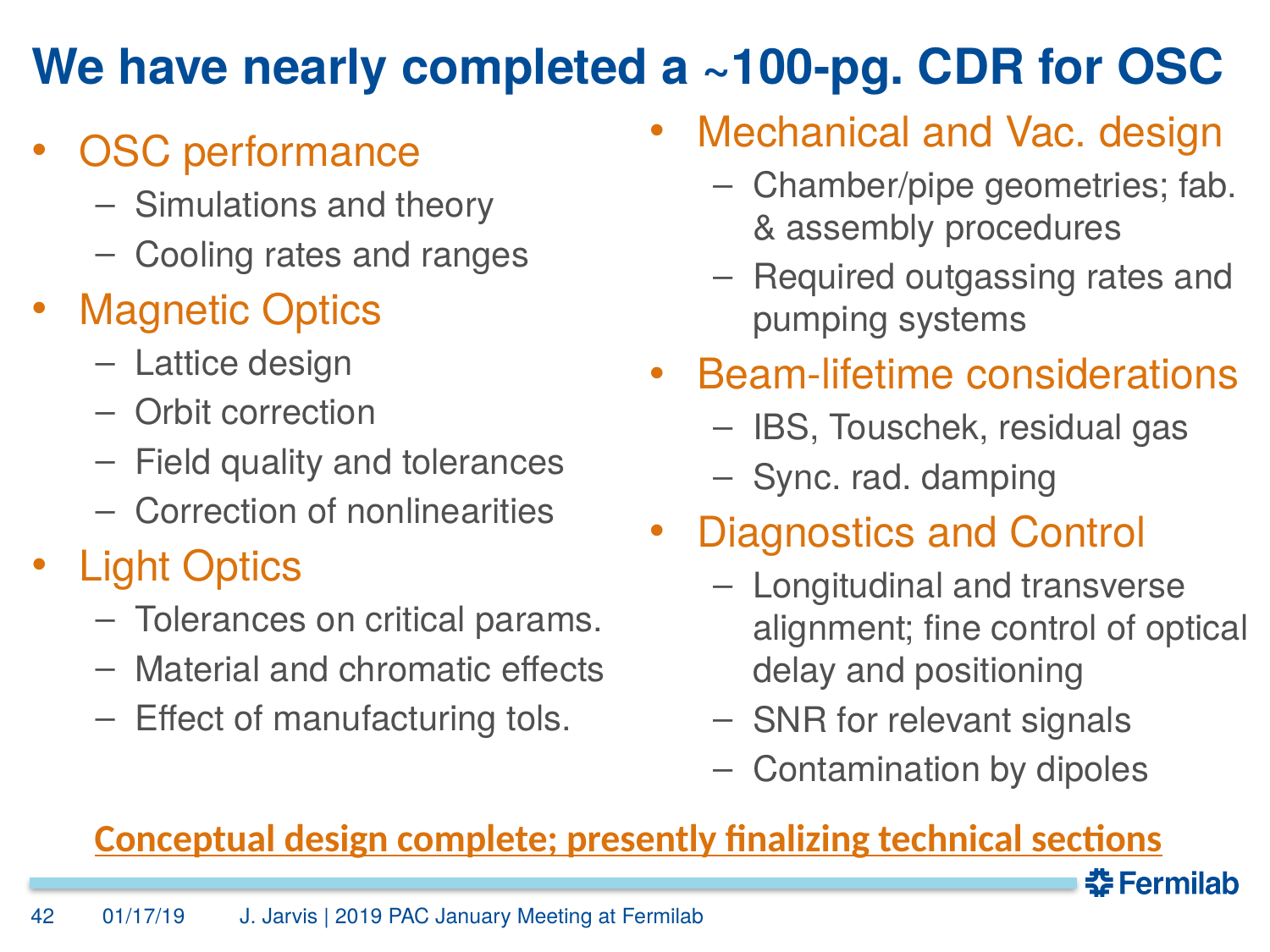

# We have nearly completed a ~100-pg. CDR for OSC
Mechanical and Vac. design
Chamber/pipe geometries; fab. & assembly procedures
Required outgassing rates and pumping systems
Beam-lifetime considerations
IBS, Touschek, residual gas
Sync. rad. damping
Diagnostics and Control
Longitudinal and transverse alignment; fine control of optical delay and positioning
SNR for relevant signals
Contamination by dipoles
OSC performance
Simulations and theory
Cooling rates and ranges
Magnetic Optics
Lattice design
Orbit correction
Field quality and tolerances
Correction of nonlinearities
Light Optics
Tolerances on critical params.
Material and chromatic effects
Effect of manufacturing tols.

Conceptual design complete; presently finalizing technical sections
42
01/17/19
J. Jarvis | 2019 PAC January Meeting at Fermilab